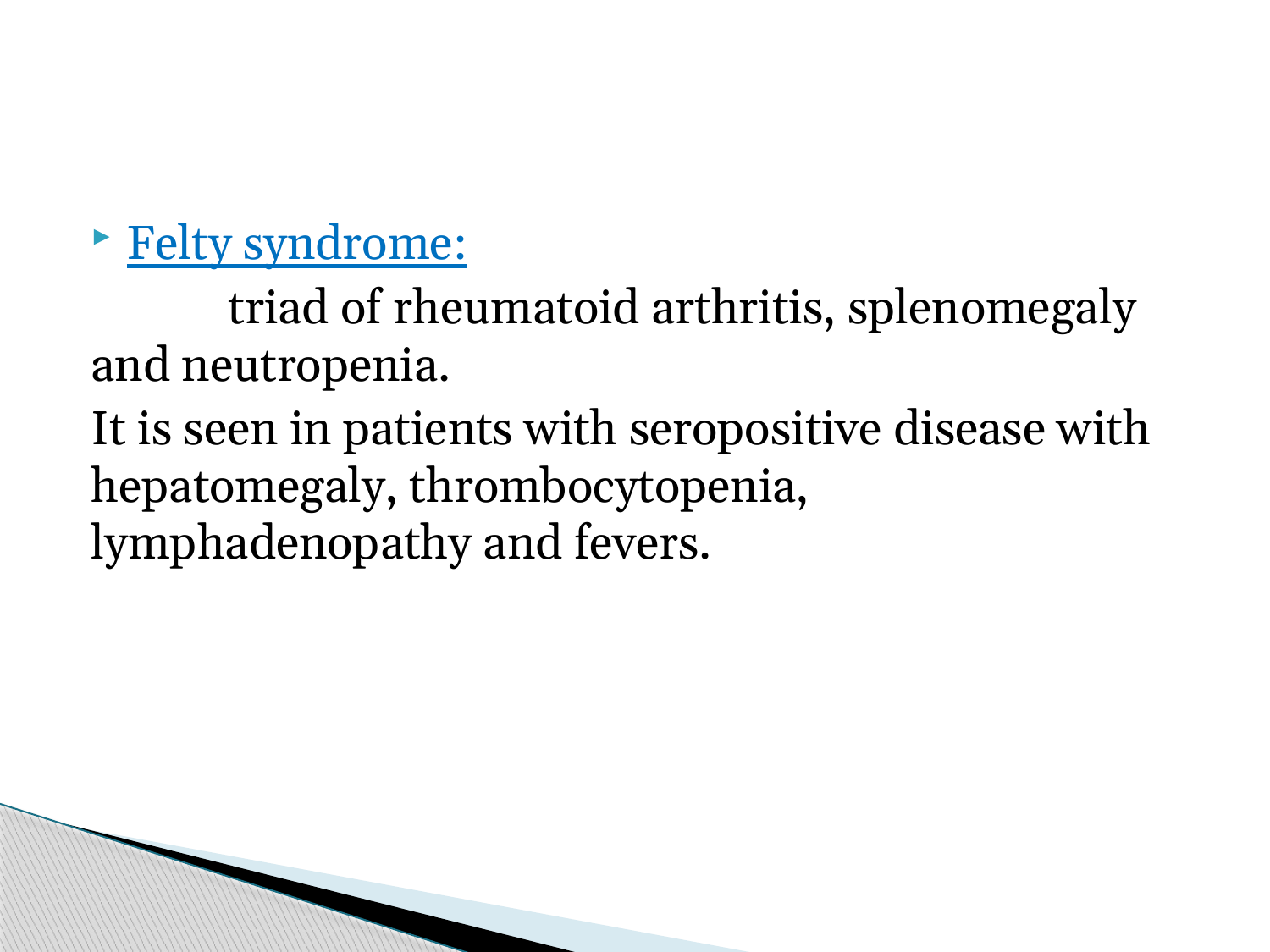

#
Felty syndrome:
            triad of rheumatoid arthritis, splenomegaly and neutropenia.
It is seen in patients with seropositive disease with hepatomegaly, thrombocytopenia, lymphadenopathy and fevers.